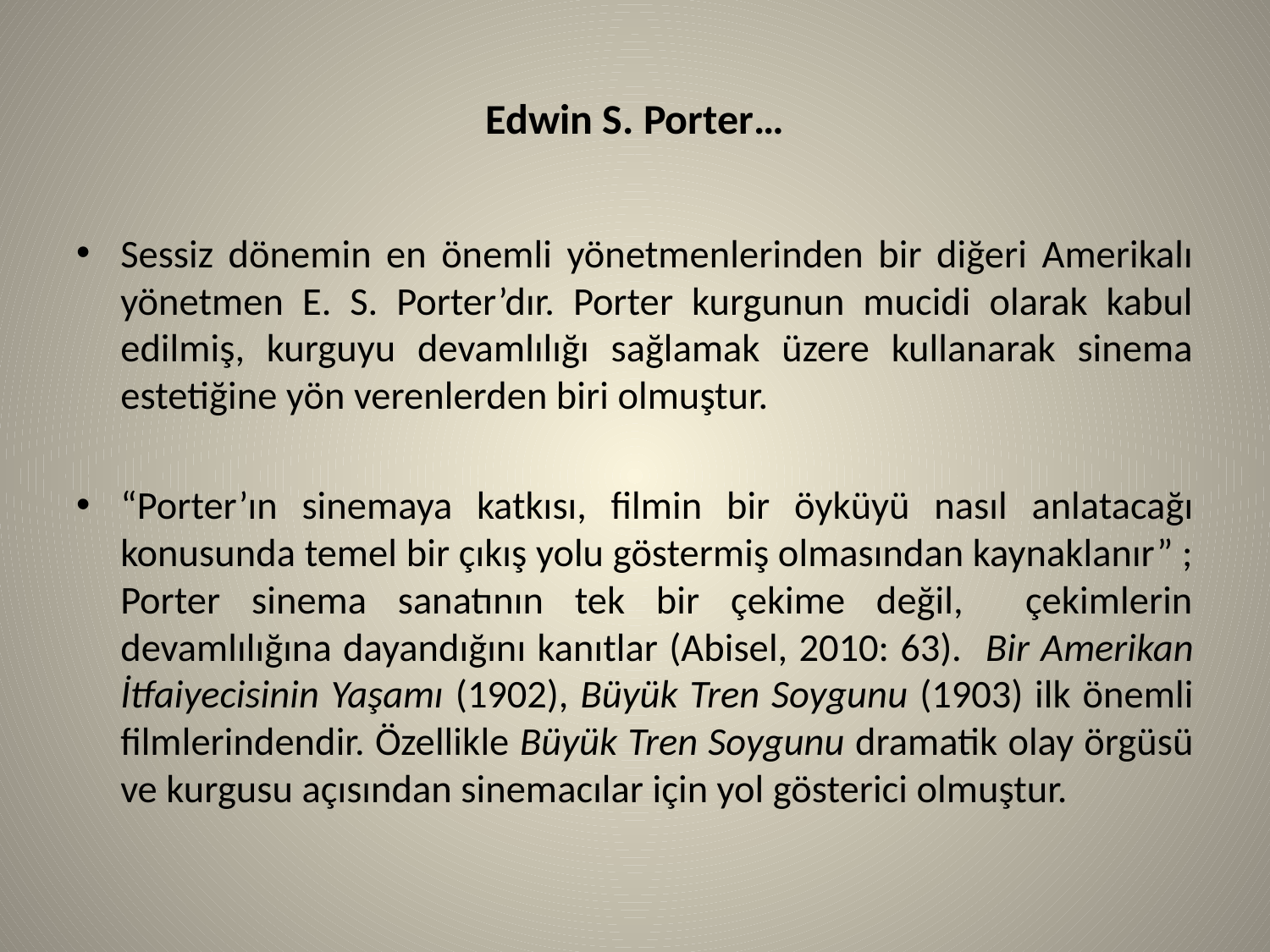

# Edwin S. Porter…
Sessiz dönemin en önemli yönetmenlerinden bir diğeri Amerikalı yönetmen E. S. Porter’dır. Porter kurgunun mucidi olarak kabul edilmiş, kurguyu devamlılığı sağlamak üzere kullanarak sinema estetiğine yön verenlerden biri olmuştur.

“Porter’ın sinemaya katkısı, filmin bir öyküyü nasıl anlatacağı konusunda temel bir çıkış yolu göstermiş olmasından kaynaklanır” ; Porter sinema sanatının tek bir çekime değil,  çekimlerin devamlılığına dayandığını kanıtlar (Abisel, 2010: 63).  Bir Amerikan İtfaiyecisinin Yaşamı (1902), Büyük Tren Soygunu (1903) ilk önemli filmlerindendir. Özellikle Büyük Tren Soygunu dramatik olay örgüsü ve kurgusu açısından sinemacılar için yol gösterici olmuştur.